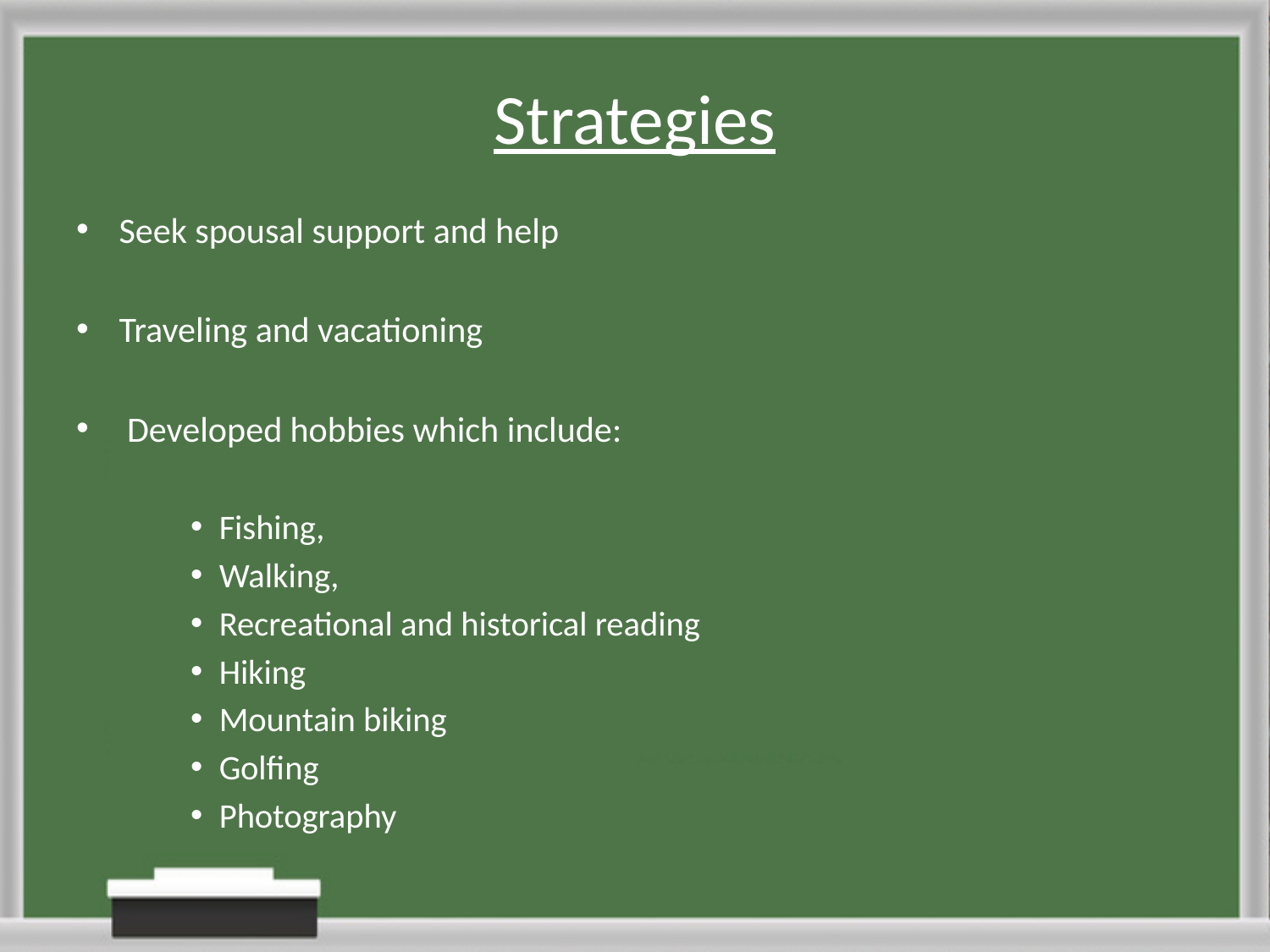

# Strategies
Seek spousal support and help

Traveling and vacationing

 Developed hobbies which include:

Fishing,
Walking,
Recreational and historical reading
Hiking
Mountain biking
Golfing
Photography